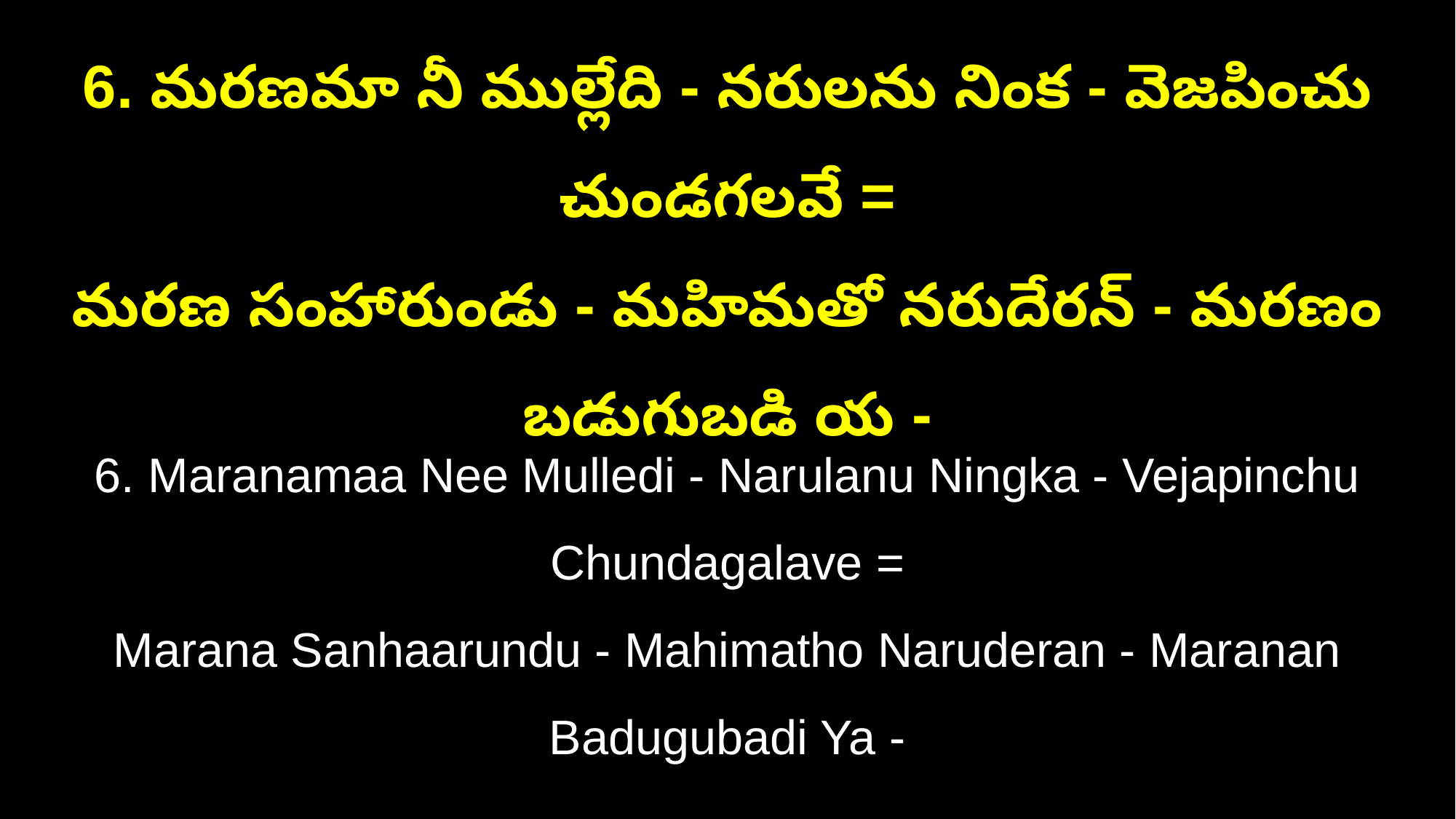

6. మరణమా నీ ముల్లేది - నరులను నింక - వెజపించు చుండగలవే =
మరణ సంహారుండు - మహిమతో నరుదేరన్‌ - మరణం బడుగుబడి య -
6. Maranamaa Nee Mulledi - Narulanu Ningka - Vejapinchu Chundagalave =
Marana Sanhaarundu - Mahimatho Naruderan - Maranan Badugubadi Ya -